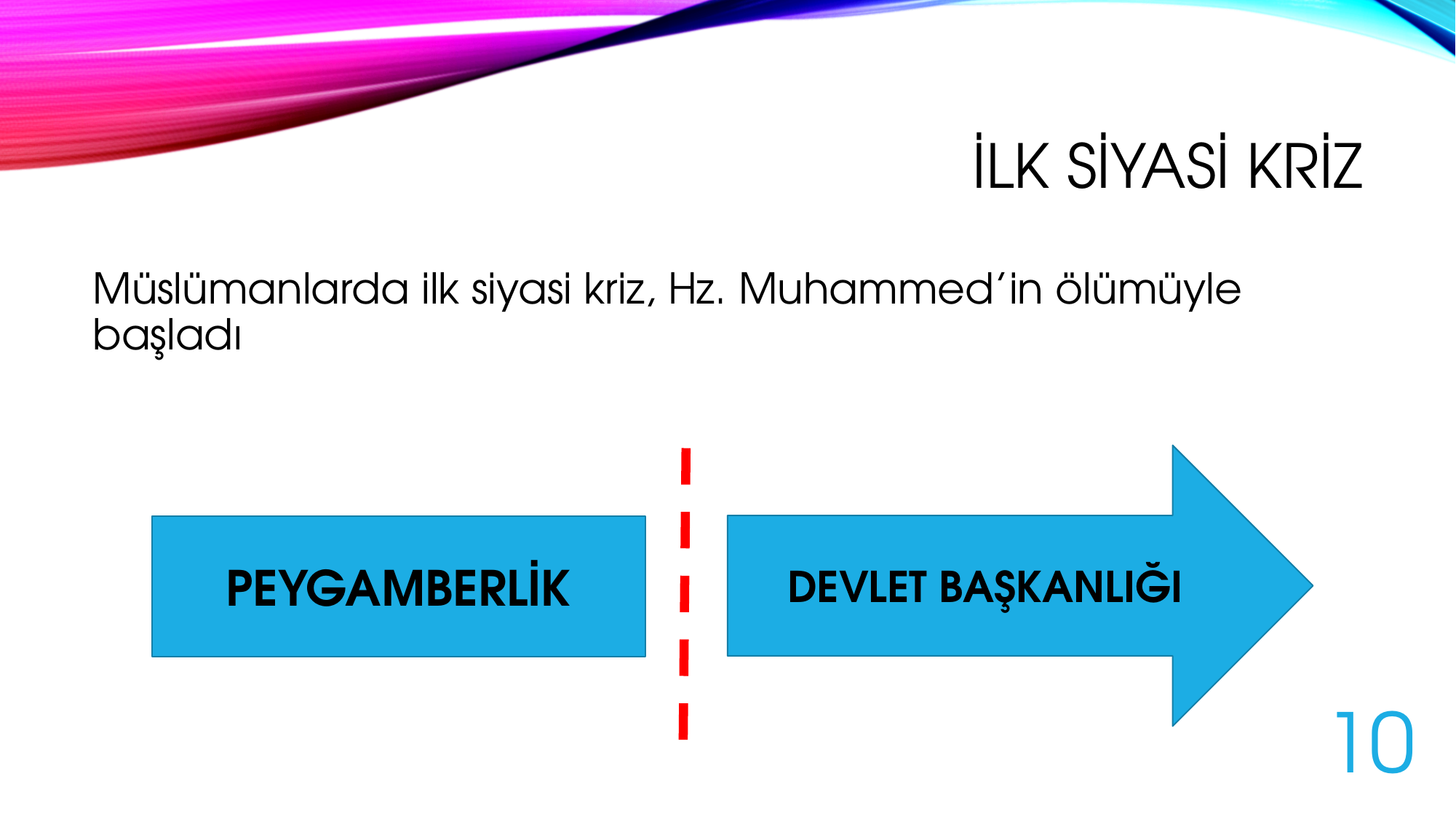

# İlk siyasi kriz
Müslümanlarda ilk siyasi kriz, Hz. Muhammed’in ölümüyle başladı
DEVLET BAŞKANLIĞI
PEYGAMBERLİK
10